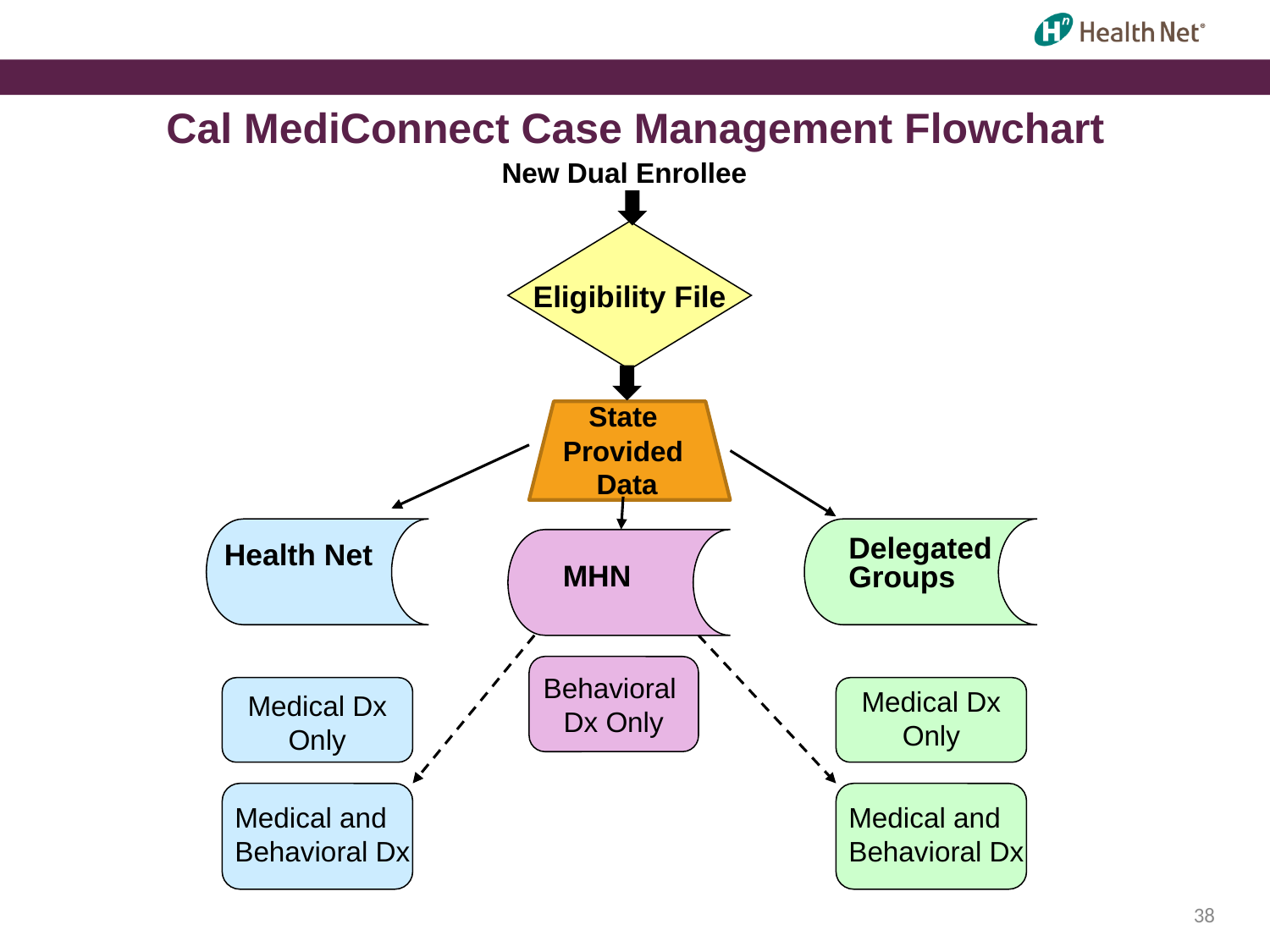

Cal MediConnect Case Management Flowchart
New Dual Enrollee

Eligibility File

State
Provided
Data

Health Net

Delegated Groups
MHN

Behavioral
Dx Only

Medical Dx Only

Medical Dx Only

Medical and Behavioral Dx
Medical and Behavioral Dx
38
38
38